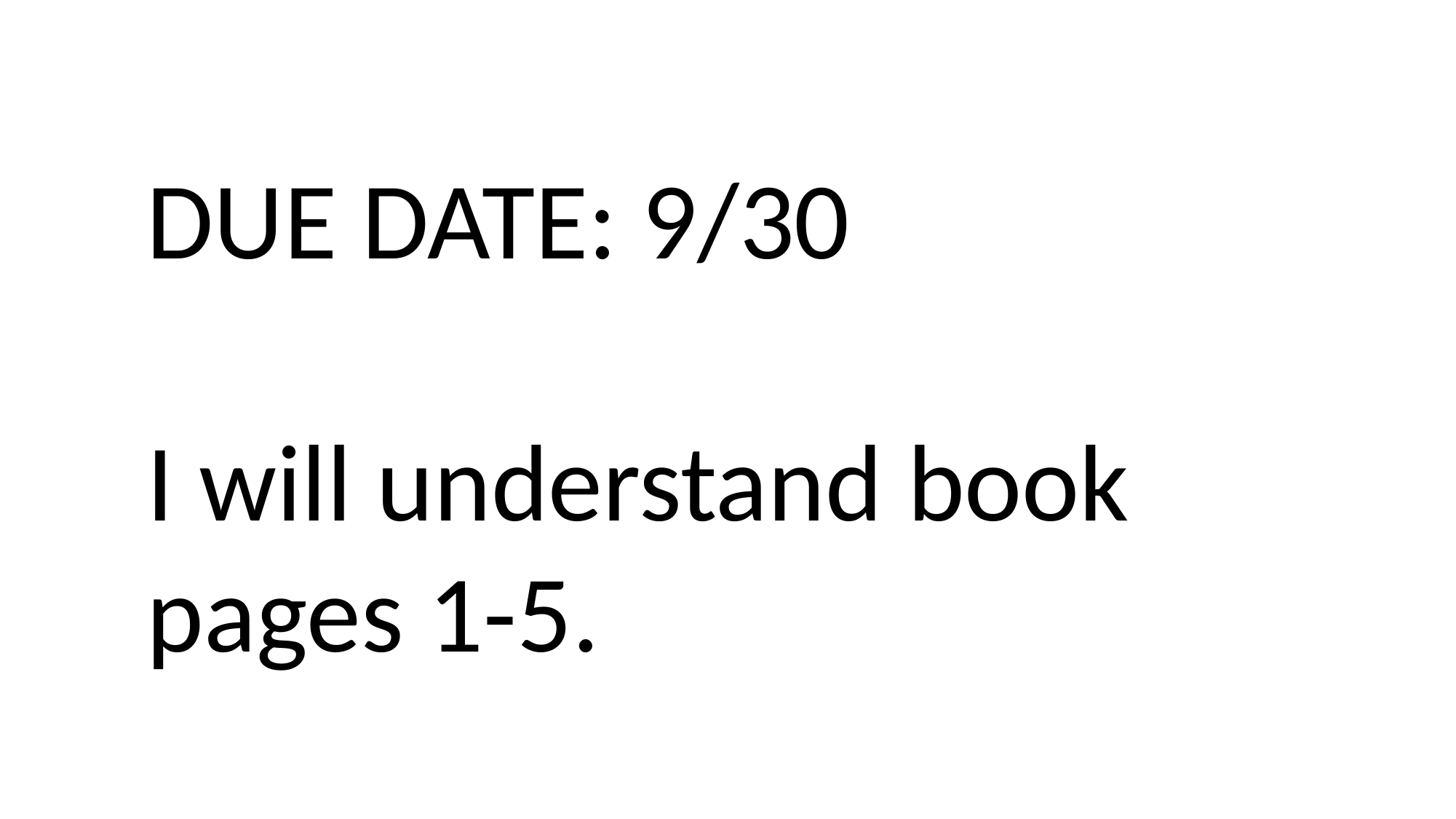

DUE DATE: 9/30

I will understand book pages 1-5.